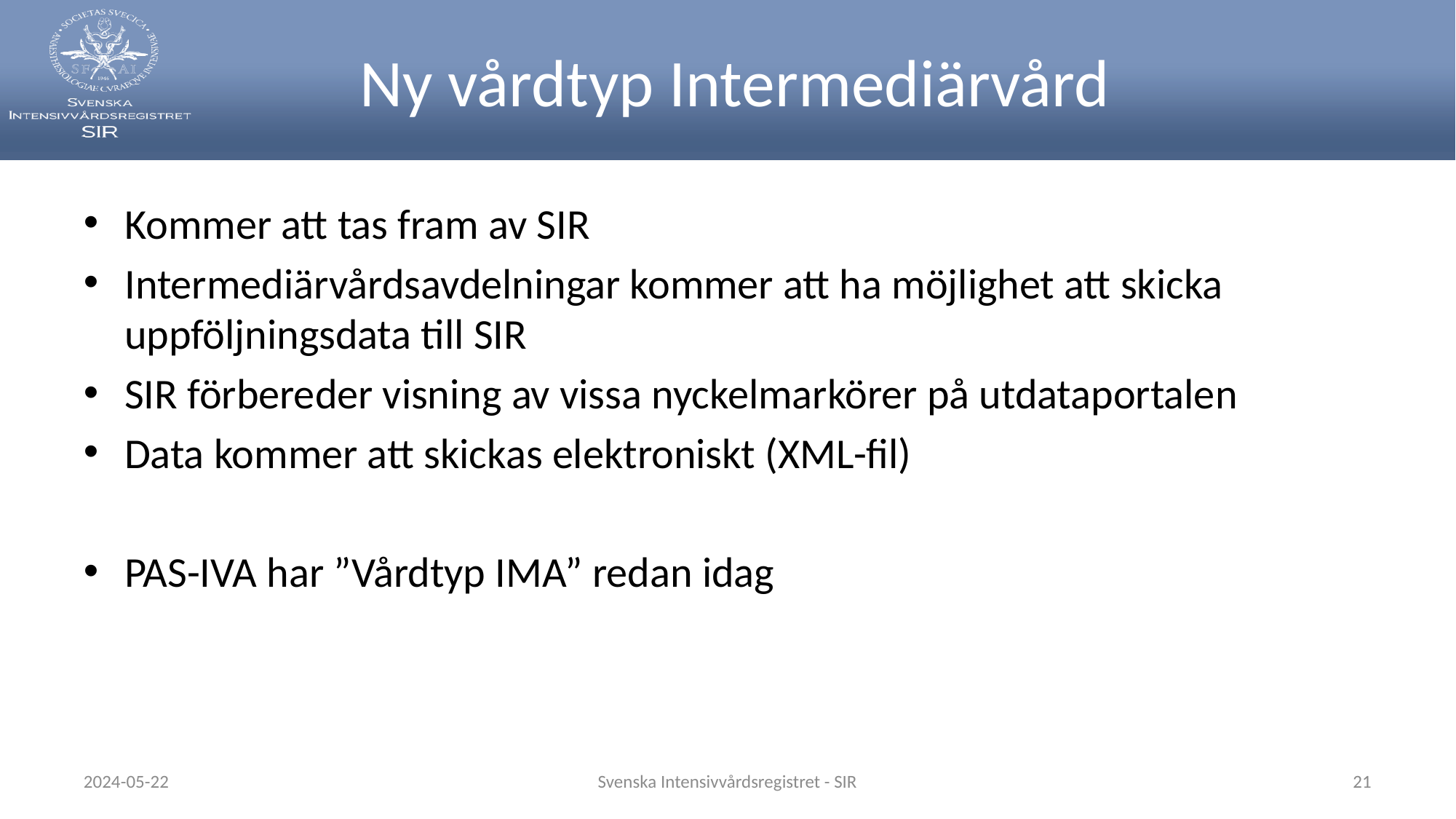

# Ny vårdtyp Intermediärvård
Kommer att tas fram av SIR
Intermediärvårdsavdelningar kommer att ha möjlighet att skicka uppföljningsdata till SIR
SIR förbereder visning av vissa nyckelmarkörer på utdataportalen
Data kommer att skickas elektroniskt (XML-fil)

PAS-IVA har ”Vårdtyp IMA” redan idag

2024-05-22
Svenska Intensivvårdsregistret - SIR
21